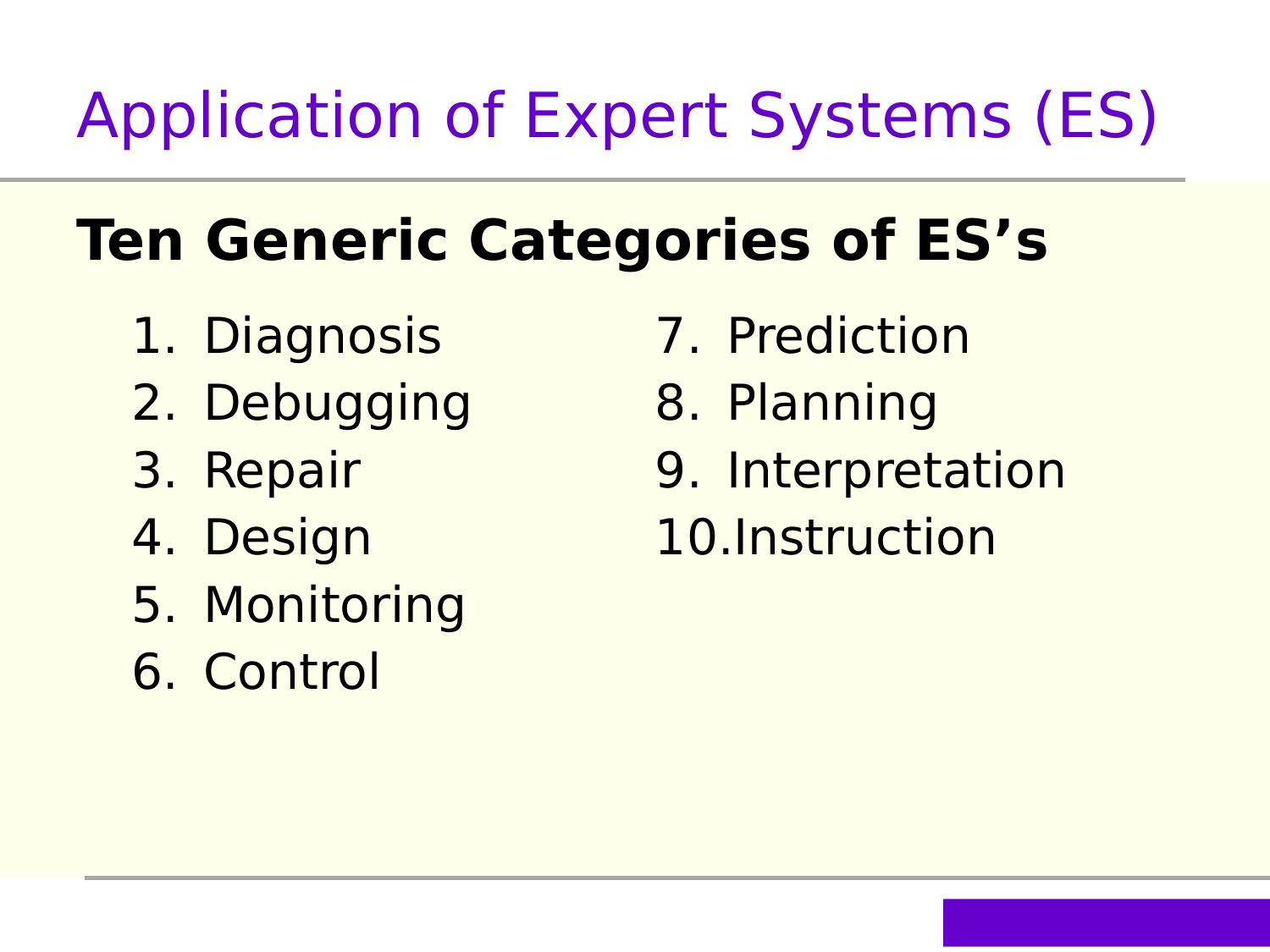

Application of Expert Systems (ES)
Ten Generic Categories of ES’s
Diagnosis
Debugging
Repair
Design
Monitoring
Control

Prediction
Planning
Interpretation
Instruction